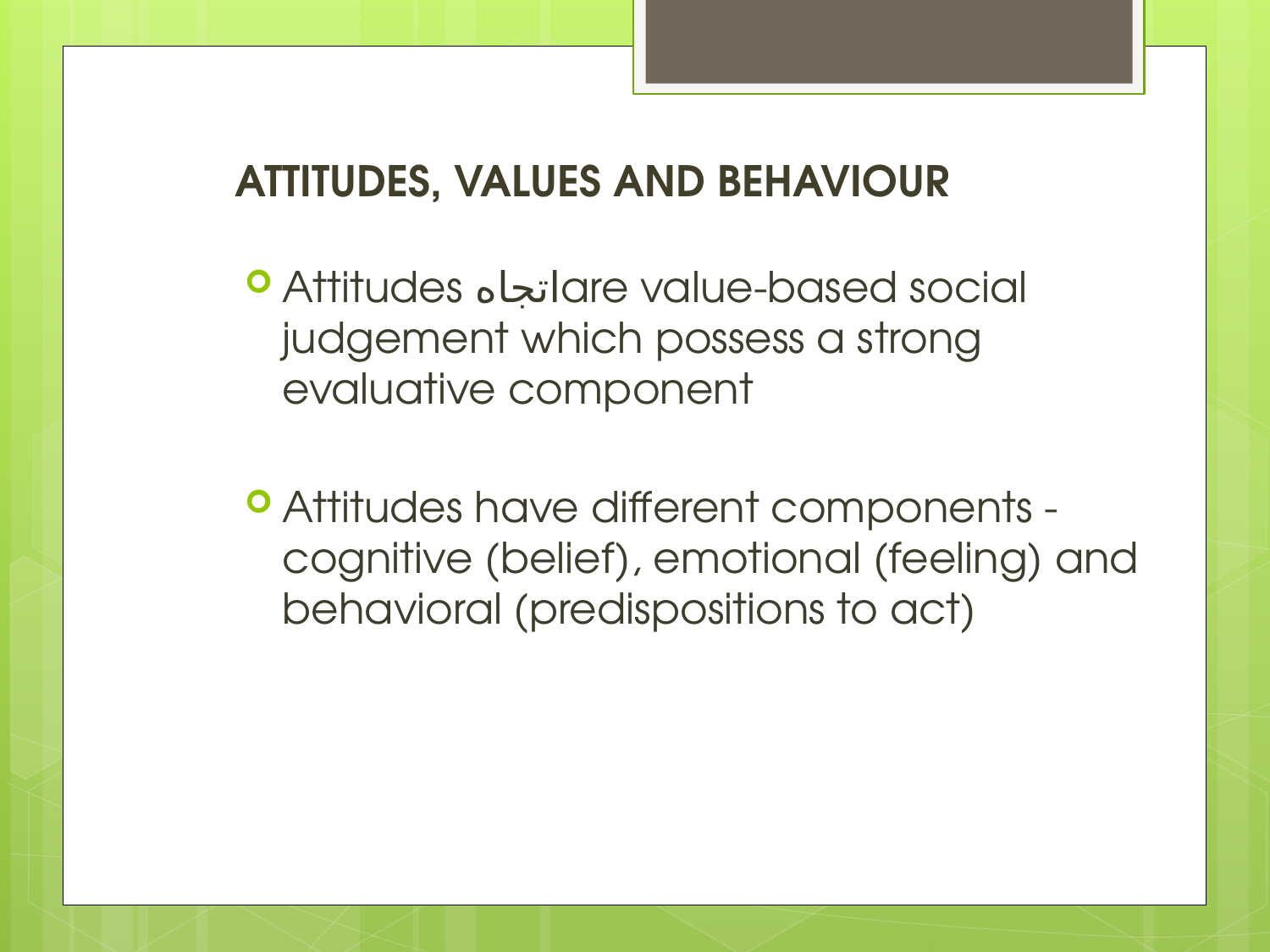

# ATTITUDES, VALUES AND BEHAVIOUR
Attitudes اتجاهare value-based social judgement which possess a strong evaluative component

Attitudes have different components - cognitive (belief), emotional (feeling) and behavioral (predispositions to act)